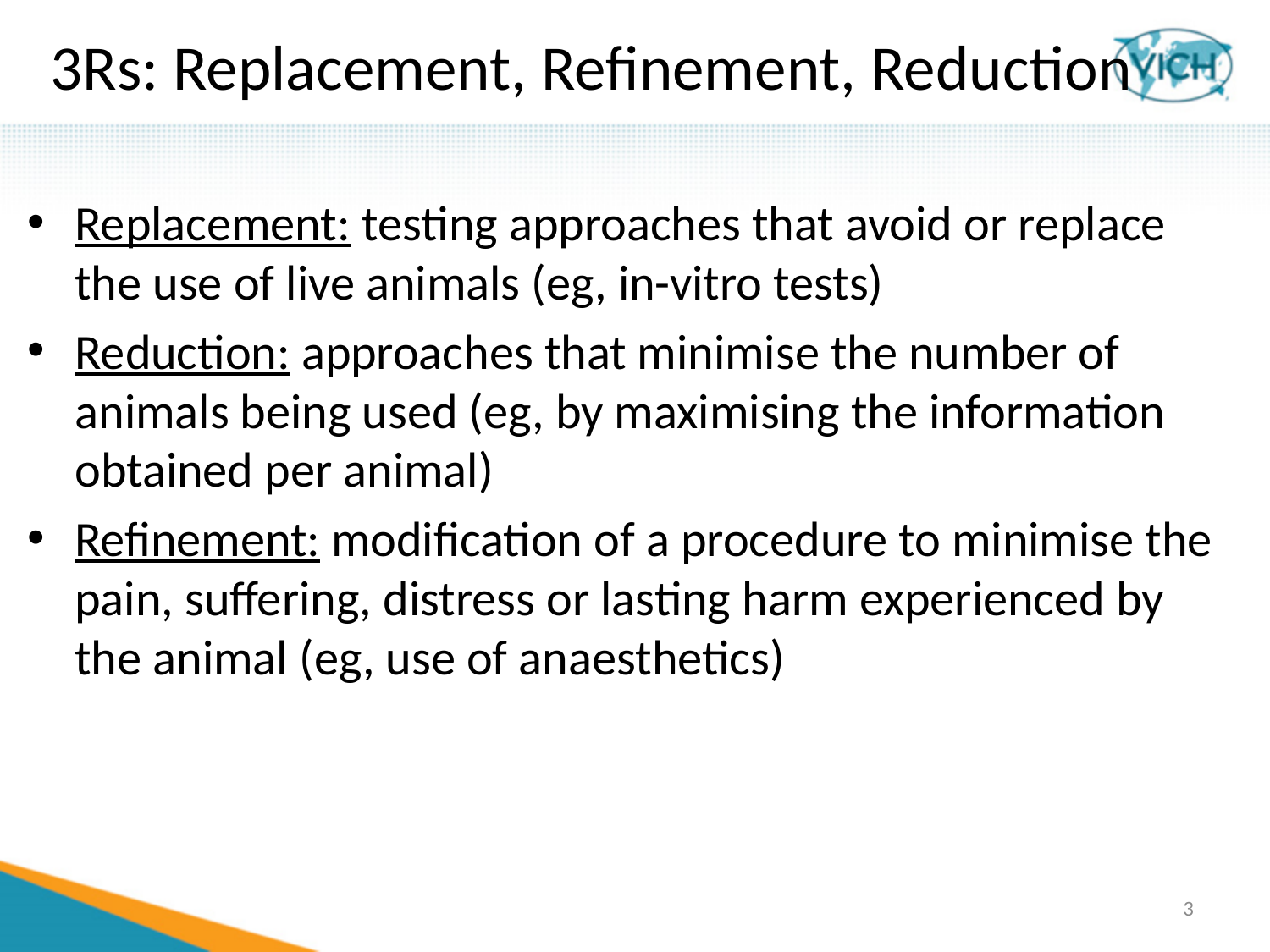

# 3Rs: Replacement, Refinement, Reduction
Replacement: testing approaches that avoid or replace the use of live animals (eg, in-vitro tests)
Reduction: approaches that minimise the number of  animals being used (eg, by maximising the information obtained per animal)
Refinement: modification of a procedure to minimise the pain, suffering, distress or lasting harm experienced by the animal (eg, use of anaesthetics)

3